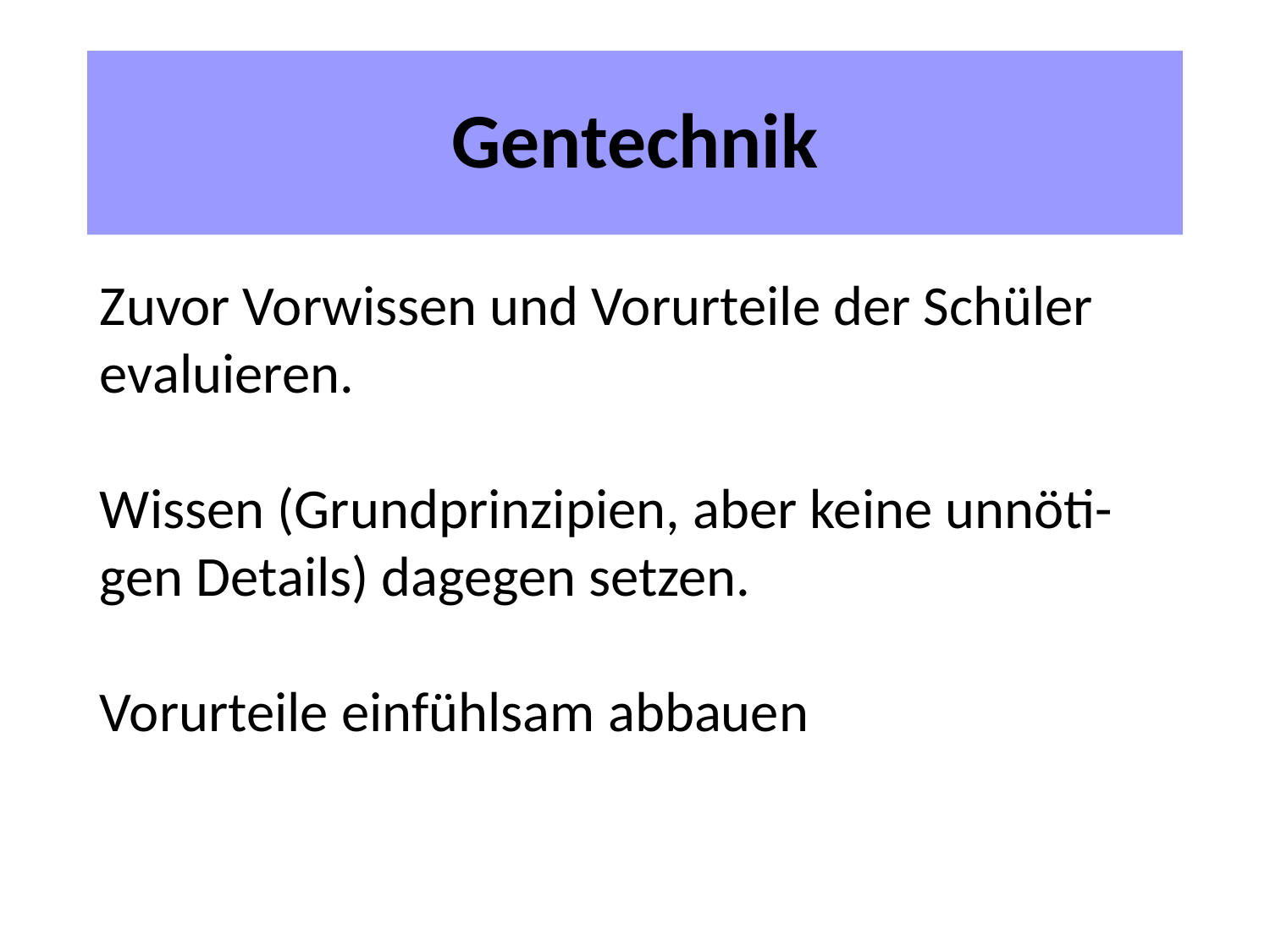

# Gentechnik
Zuvor Vorwissen und Vorurteile der Schüler evaluieren.

Wissen (Grundprinzipien, aber keine unnöti-gen Details) dagegen setzen.

Vorurteile einfühlsam abbauen